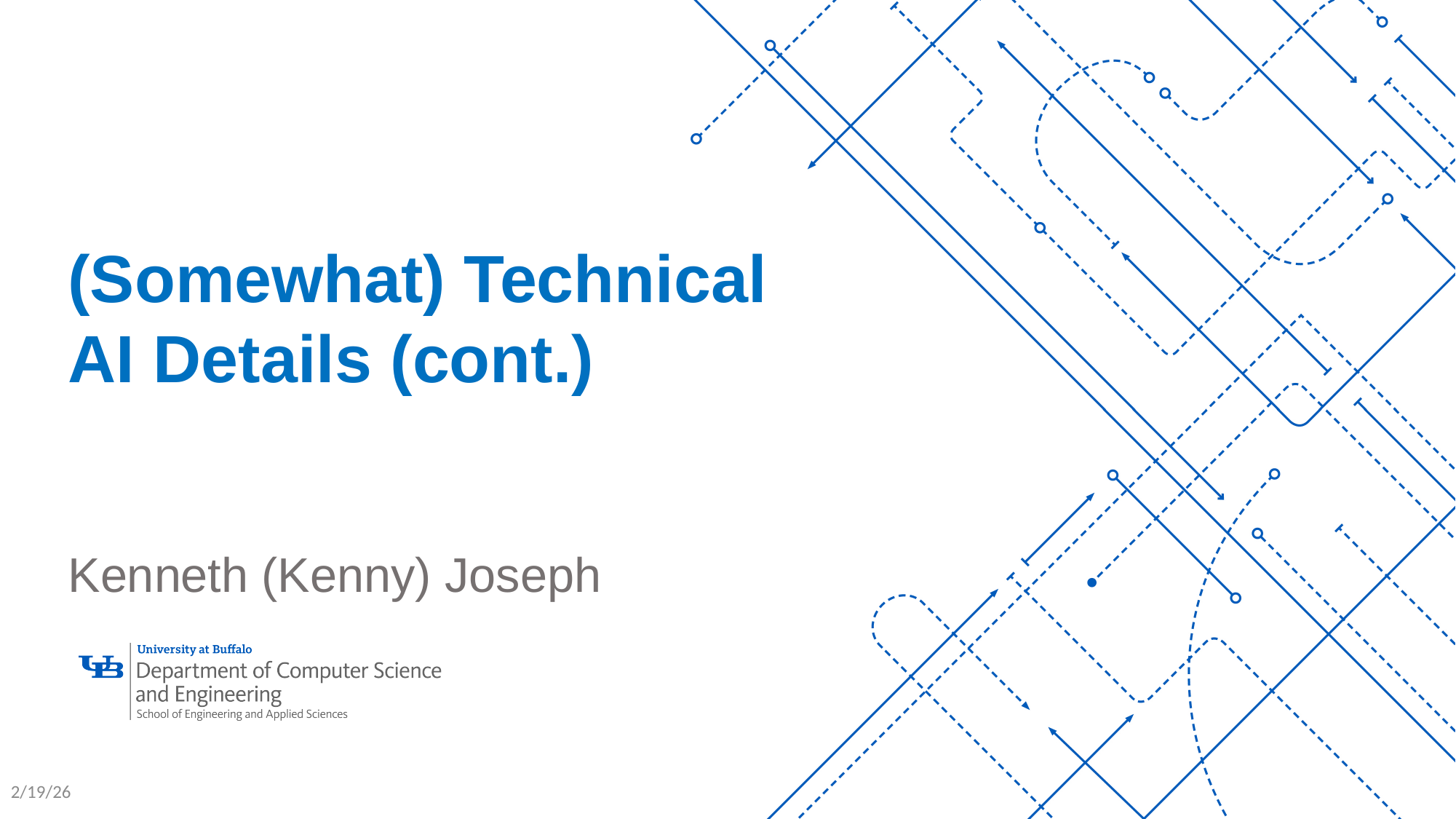

(Somewhat) Technical AI Details (cont.)
Kenneth (Kenny) Joseph

2/19/26